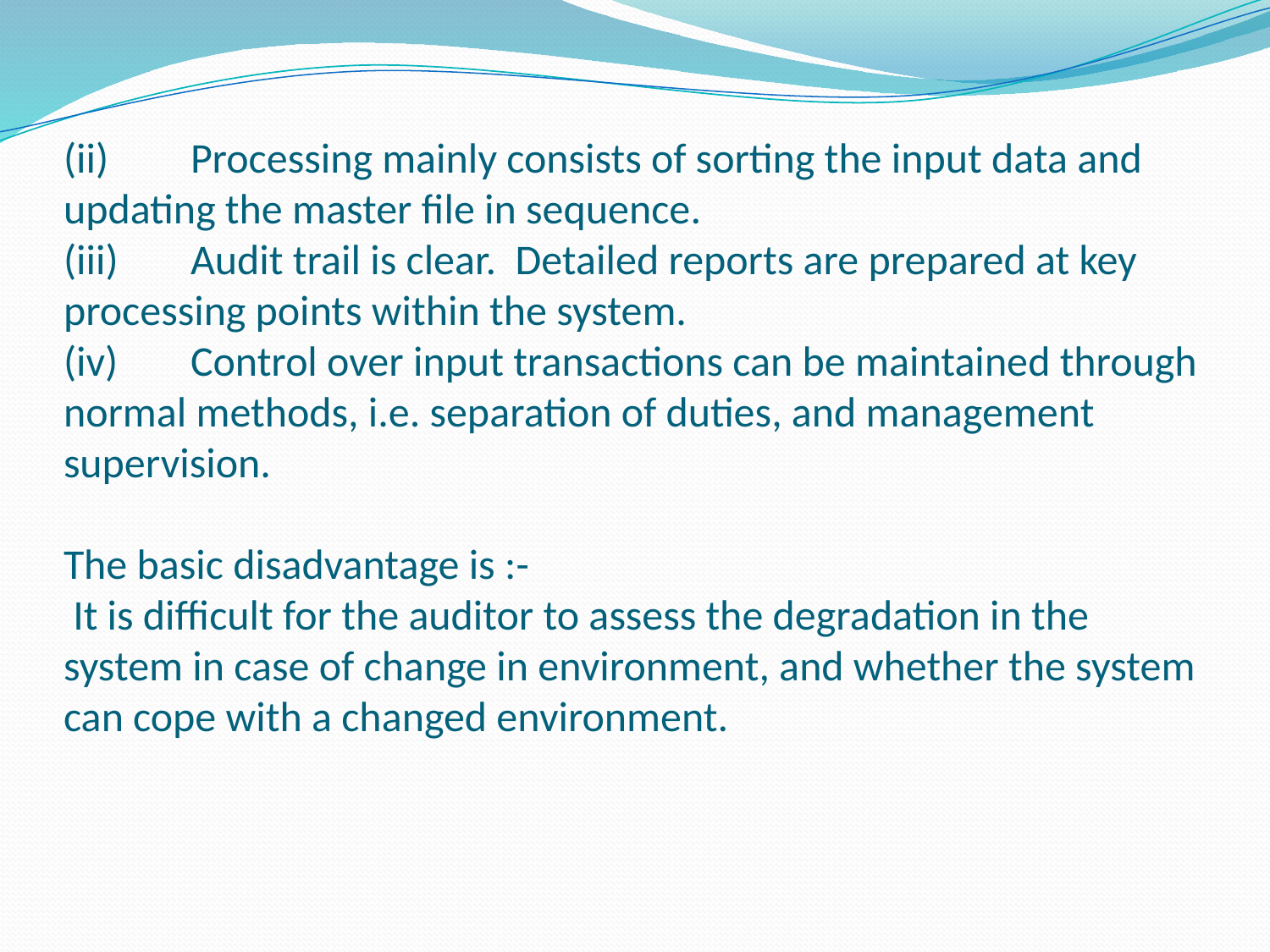

# (ii)	Processing mainly consists of sorting the input data and updating the master file in sequence. (iii)	Audit trail is clear.  Detailed reports are prepared at key processing points within the system. (iv)	Control over input transactions can be maintained through normal methods, i.e. separation of duties, and management supervision. The basic disadvantage is :- It is difficult for the auditor to assess the degradation in the system in case of change in environment, and whether the system can cope with a changed environment.